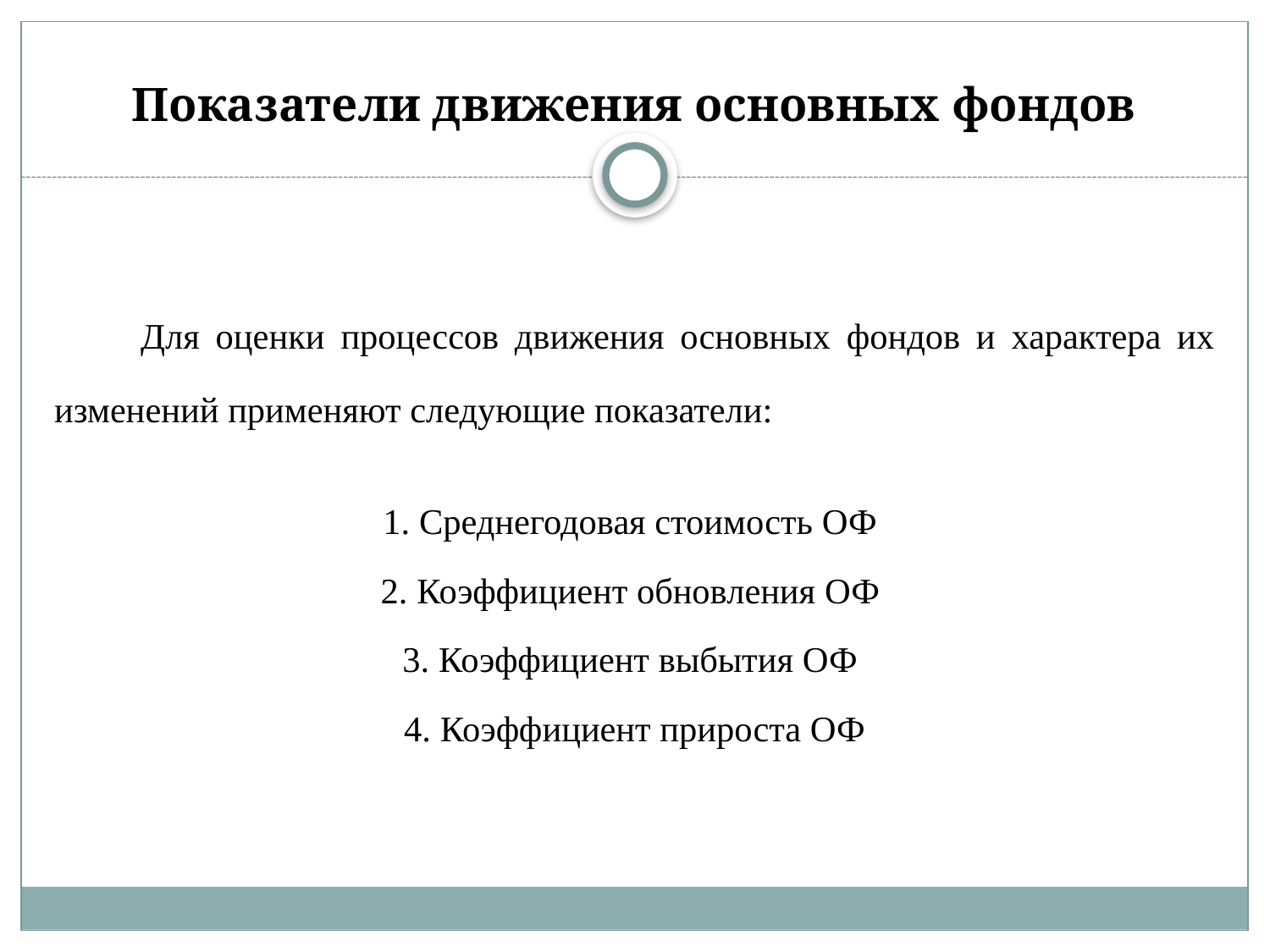

# Показатели движения основных фондов

	Для оценки процессов движения основных фондов и характера их изменений применяют следующие показатели:

1. Среднегодовая стоимость ОФ
2. Коэффициент обновления ОФ
3. Коэффициент выбытия ОФ
4. Коэффициент прироста ОФ